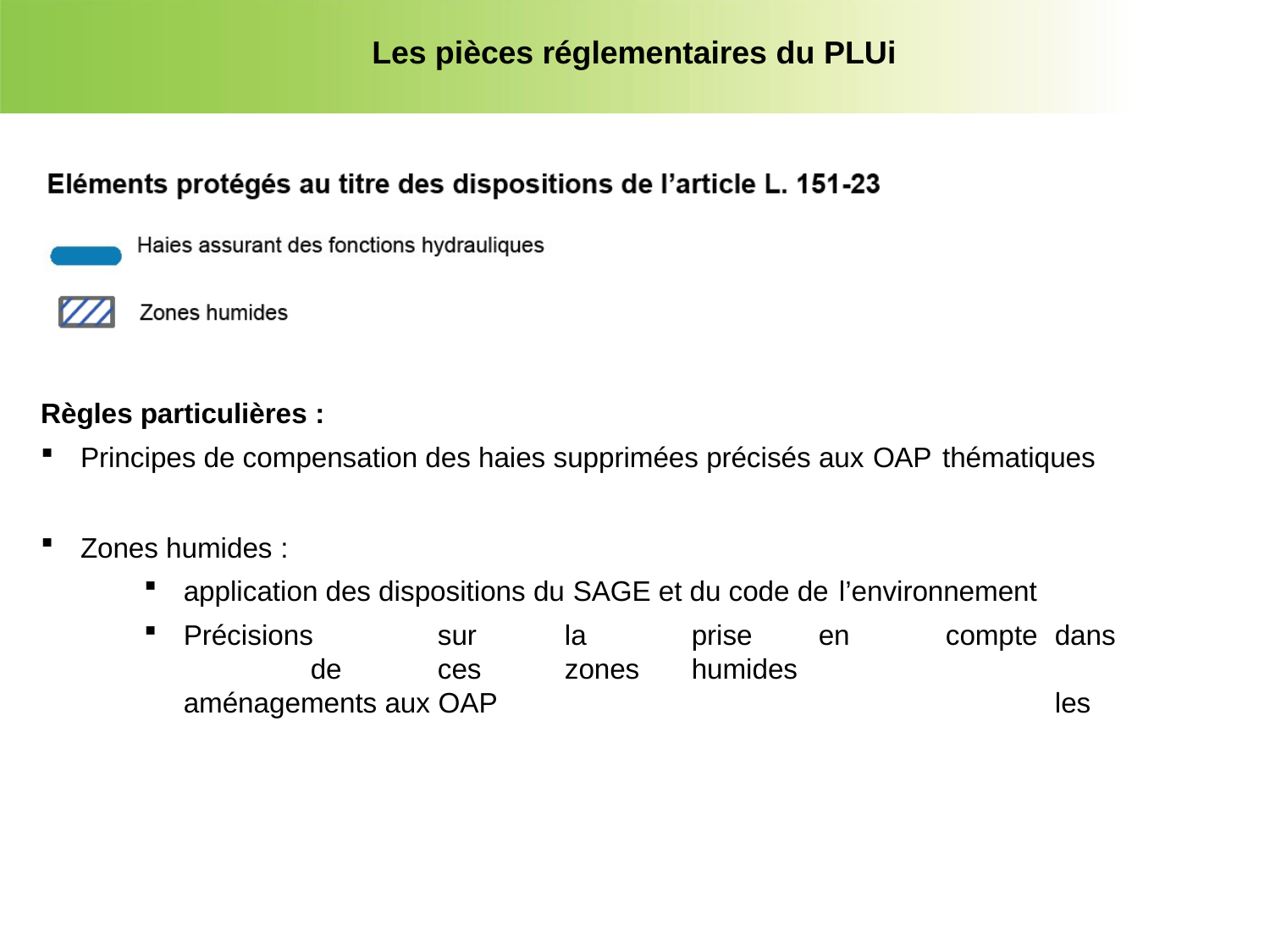

Les pièces réglementaires du PLUi

Règles particulières :
Principes de compensation des haies supprimées précisés aux OAP thématiques

Zones humides :
application des dispositions du SAGE et du code de l’environnement
Précisions	sur	la	prise	en	compte	de	ces	zones	humides
aménagements aux OAP
dans	les